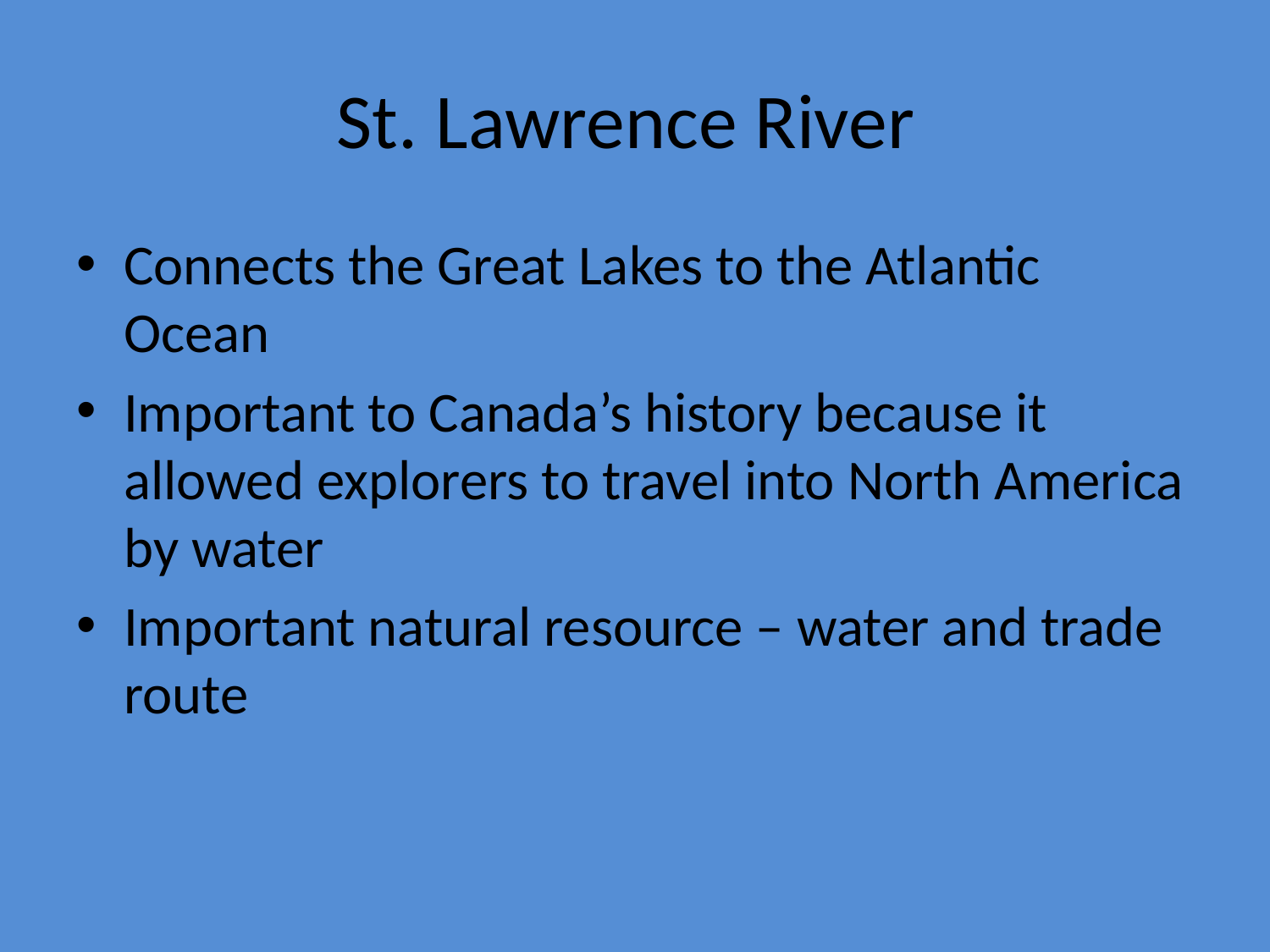

# St. Lawrence River
Connects the Great Lakes to the Atlantic Ocean
Important to Canada’s history because it allowed explorers to travel into North America by water
Important natural resource – water and trade route